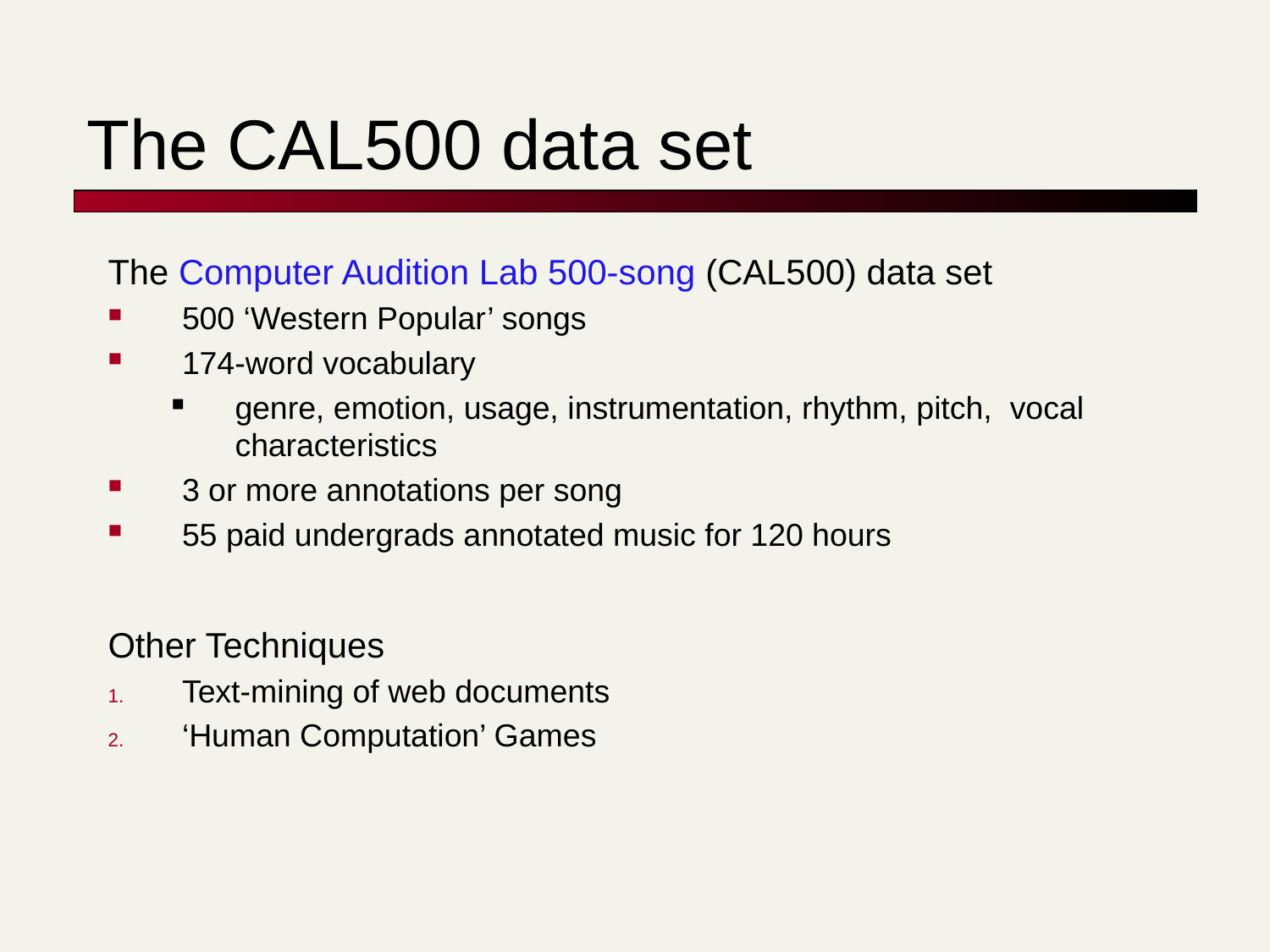

# The CAL500 data set
The Computer Audition Lab 500-song (CAL500) data set
500 ‘Western Popular’ songs
174-word vocabulary
genre, emotion, usage, instrumentation, rhythm, pitch,  vocal characteristics
3 or more annotations per song
55 paid undergrads annotated music for 120 hours

Other Techniques
Text-mining of web documents
‘Human Computation’ Games